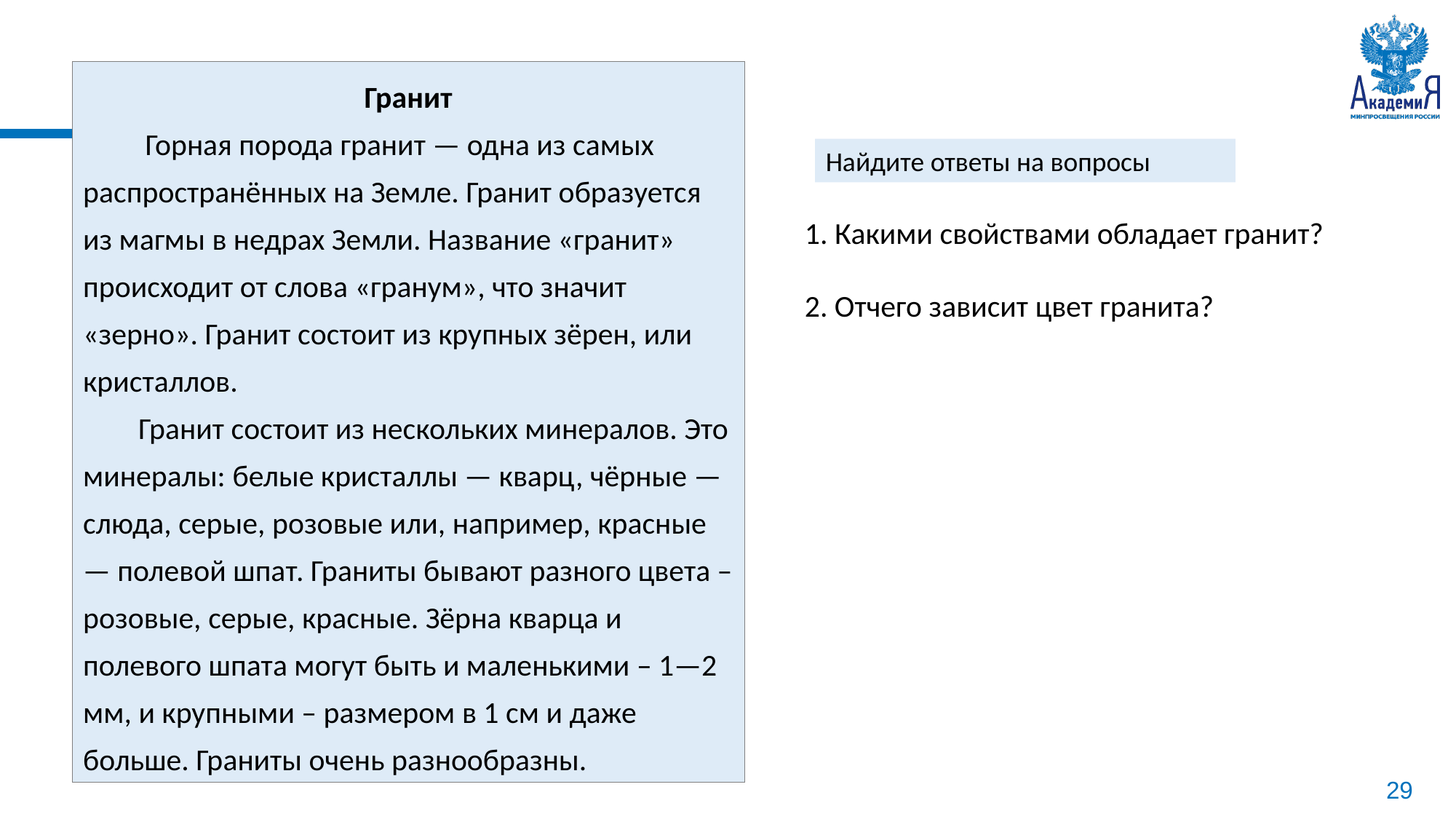

Гранит
         Горная порода гранит — одна из самых распространённых на Земле. Гранит образуется из магмы в недрах Земли. Название «гранит» происходит от слова «гранум», что значит «зерно». Гранит состоит из крупных зёрен, или кристаллов.
        Гранит состоит из нескольких минералов. Это минералы: белые кристаллы — кварц, чёрные — слюда, серые, розовые или, например, красные — полевой шпат. Граниты бывают разного цвета – розовые, серые, красные. Зёрна кварца и полевого шпата могут быть и маленькими – 1—2 мм, и крупными – размером в 1 см и даже больше. Граниты очень разнообразны.
Найдите ответы на вопросы
1. Какими свойствами обладает гранит?

2. Отчего зависит цвет гранита?